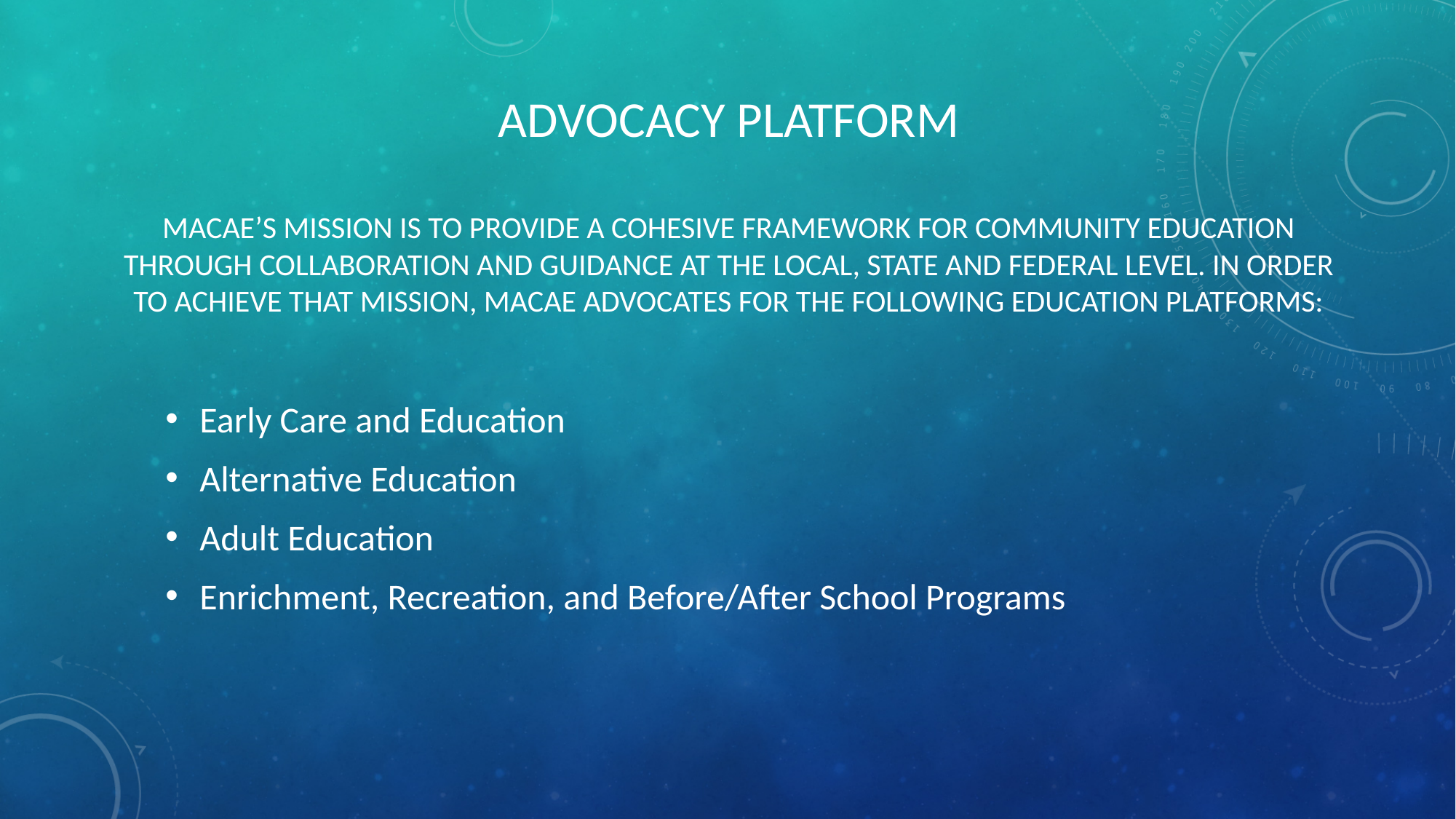

# Advocacy Platform MACAE’s mission is to provide a cohesive framework for community education through collaboration and guidance at the local, state and federal level. In order to achieve that mission, MACAE advocates for the following education platforms:
Early Care and Education
Alternative Education
Adult Education
Enrichment, Recreation, and Before/After School Programs